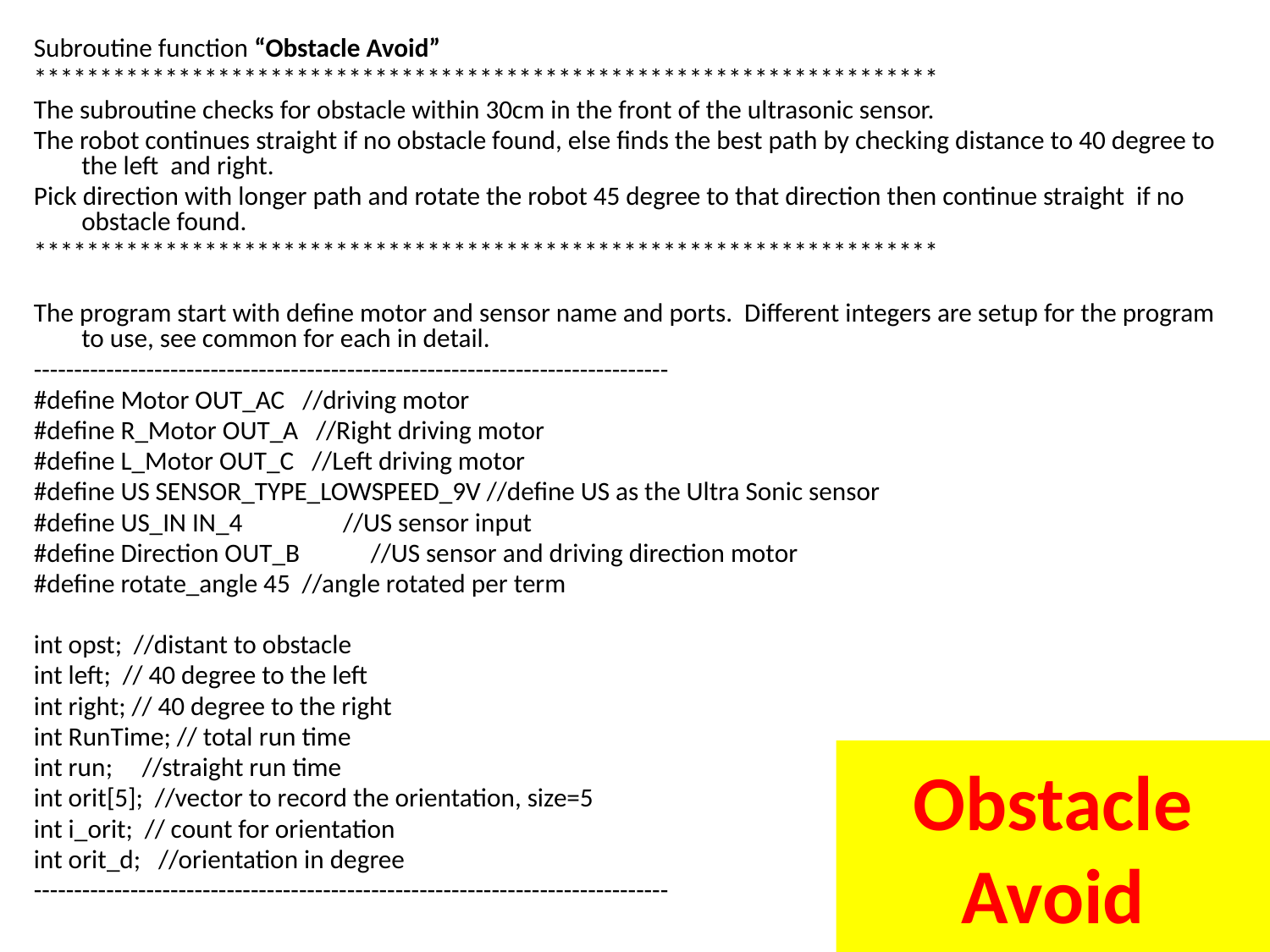

Subroutine function “Obstacle Avoid”
*********************************************************************
The subroutine checks for obstacle within 30cm in the front of the ultrasonic sensor.
The robot continues straight if no obstacle found, else finds the best path by checking distance to 40 degree to the left  and right.
Pick direction with longer path and rotate the robot 45 degree to that direction then continue straight  if no obstacle found.
*********************************************************************

The program start with define motor and sensor name and ports.  Different integers are setup for the program to use, see common for each in detail.
-------------------------------------------------------------------------------
#define Motor OUT_AC   //driving motor
#define R_Motor OUT_A   //Right driving motor
#define L_Motor OUT_C   //Left driving motor
#define US SENSOR_TYPE_LOWSPEED_9V //define US as the Ultra Sonic sensor
#define US_IN IN_4                 //US sensor input
#define Direction OUT_B            //US sensor and driving direction motor
#define rotate_angle 45  //angle rotated per term

int opst;  //distant to obstacle
int left;  // 40 degree to the left
int right; // 40 degree to the right
int RunTime; // total run time
int run;     //straight run time
int orit[5];  //vector to record the orientation, size=5
int i_orit;  // count for orientation
int orit_d;   //orientation in degree
-------------------------------------------------------------------------------
# Obstacle Avoid